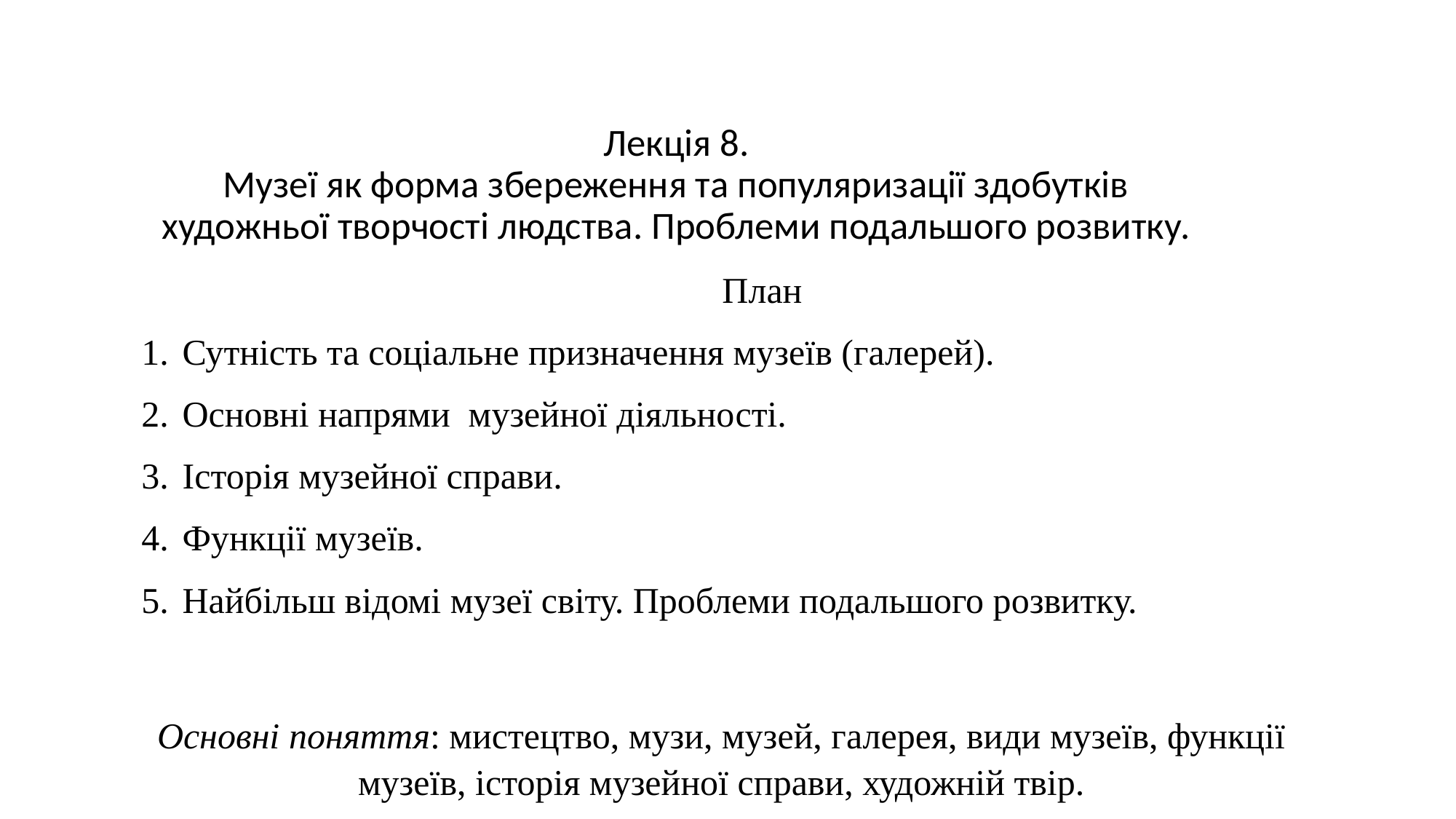

# Лекція 8. Музеї як форма збереження та популяризації здобутків художньої творчості людства. Проблеми подальшого розвитку.
План
Сутність та соціальне призначення музеїв (галерей).
Основні напрями  музейної діяльності.
Історія музейної справи.
Функції музеїв.
Найбільш відомі музеї світу. Проблеми подальшого розвитку.

Основні поняття: мистецтво, музи, музей, галерея, види музеїв, функції музеїв, історія музейної справи, художній твір.